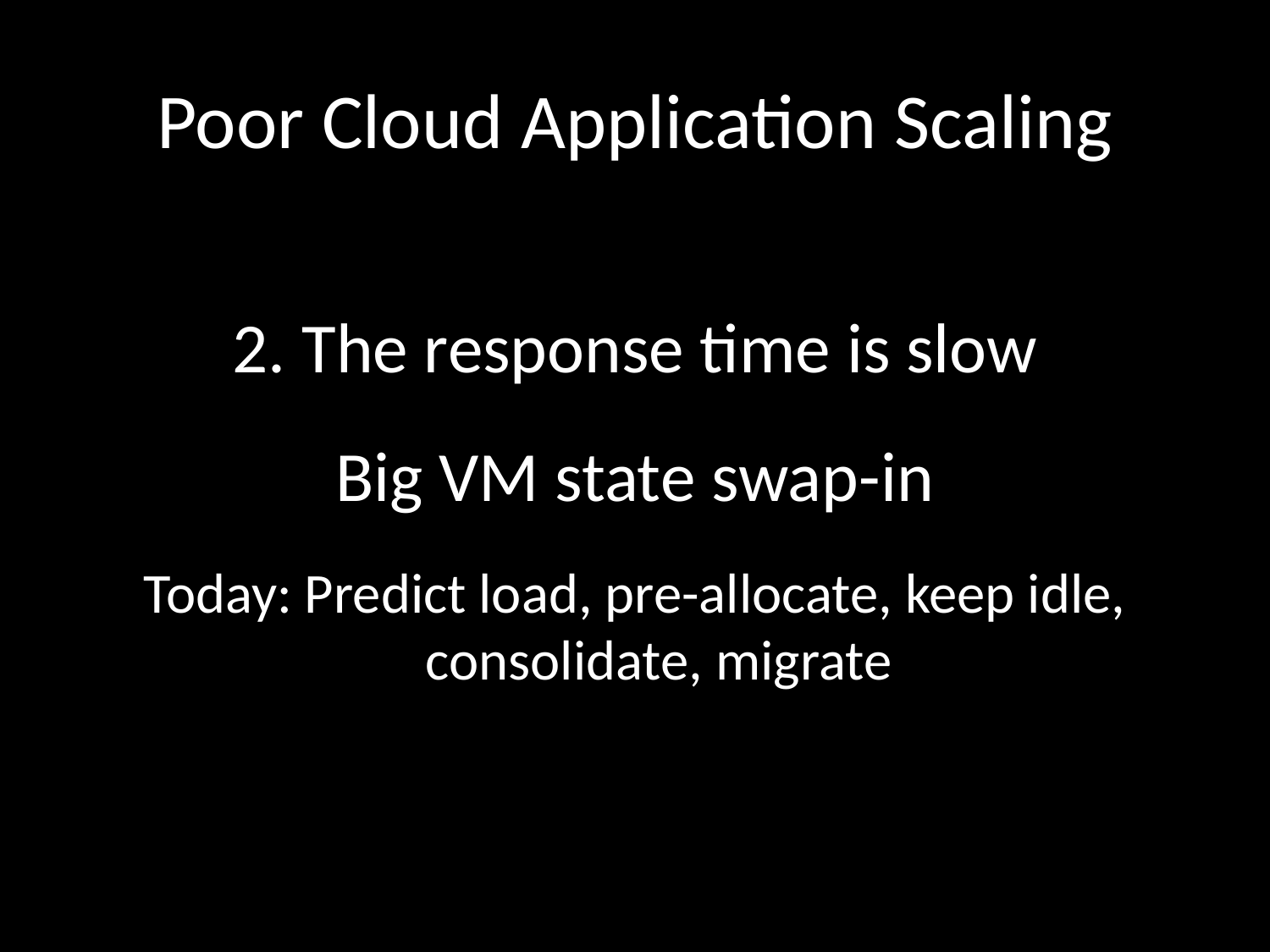

# Poor Cloud Application Scaling
2. The response time is slow

Big VM state swap-in

Today: Predict load, pre-allocate, keep idle, consolidate, migrate